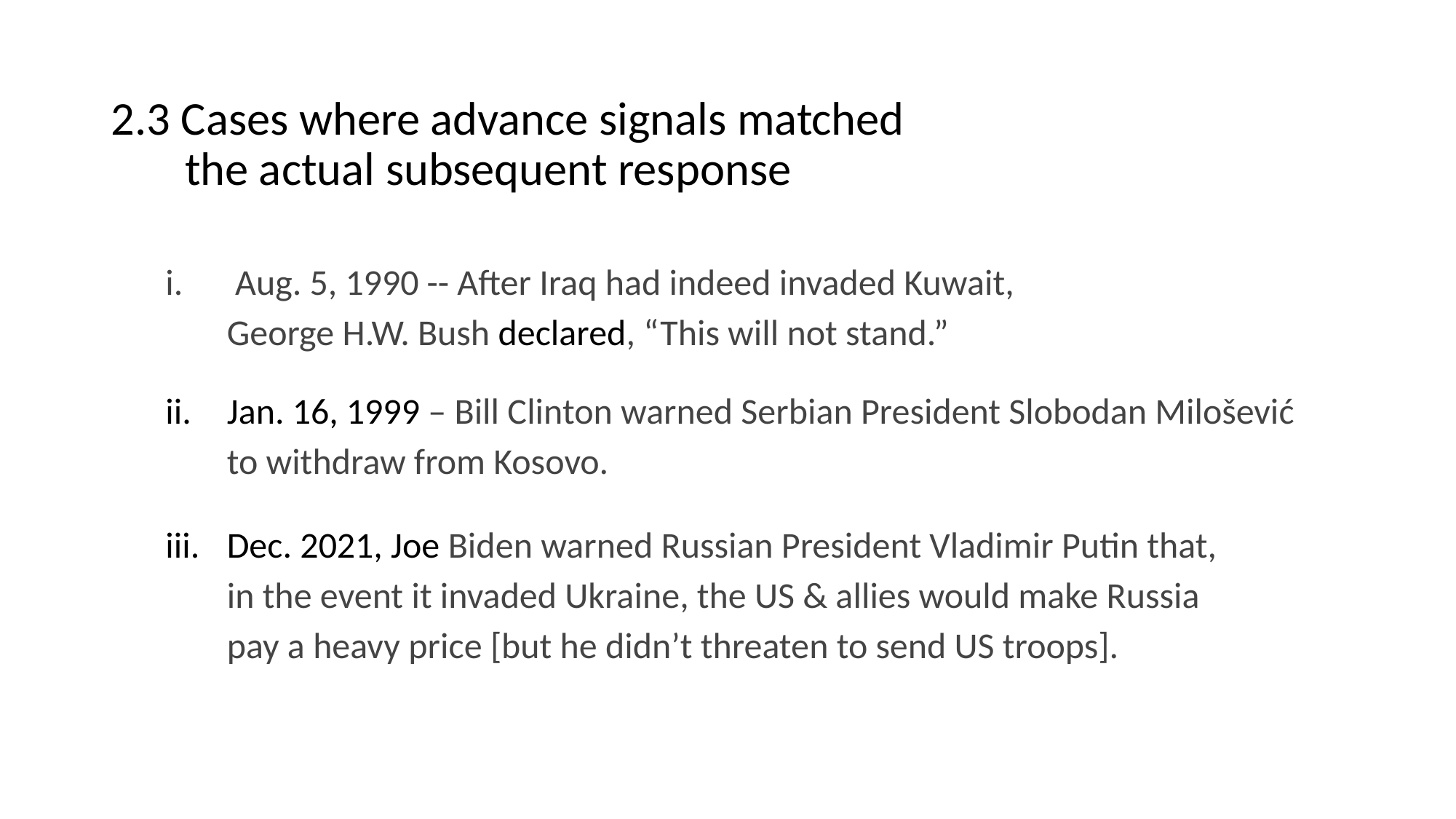

# 2.3 Cases where advance signals matched the actual subsequent response
 Aug. 5, 1990 -- After Iraq had indeed invaded Kuwait,
George H.W. Bush declared, “This will not stand.”
Jan. 16, 1999 – Bill Clinton warned Serbian President Slobodan Milošević
to withdraw from Kosovo.
Dec. 2021, Joe Biden warned Russian President Vladimir Putin that,
in the event it invaded Ukraine, the US & allies would make Russia
pay a heavy price [but he didn’t threaten to send US troops].